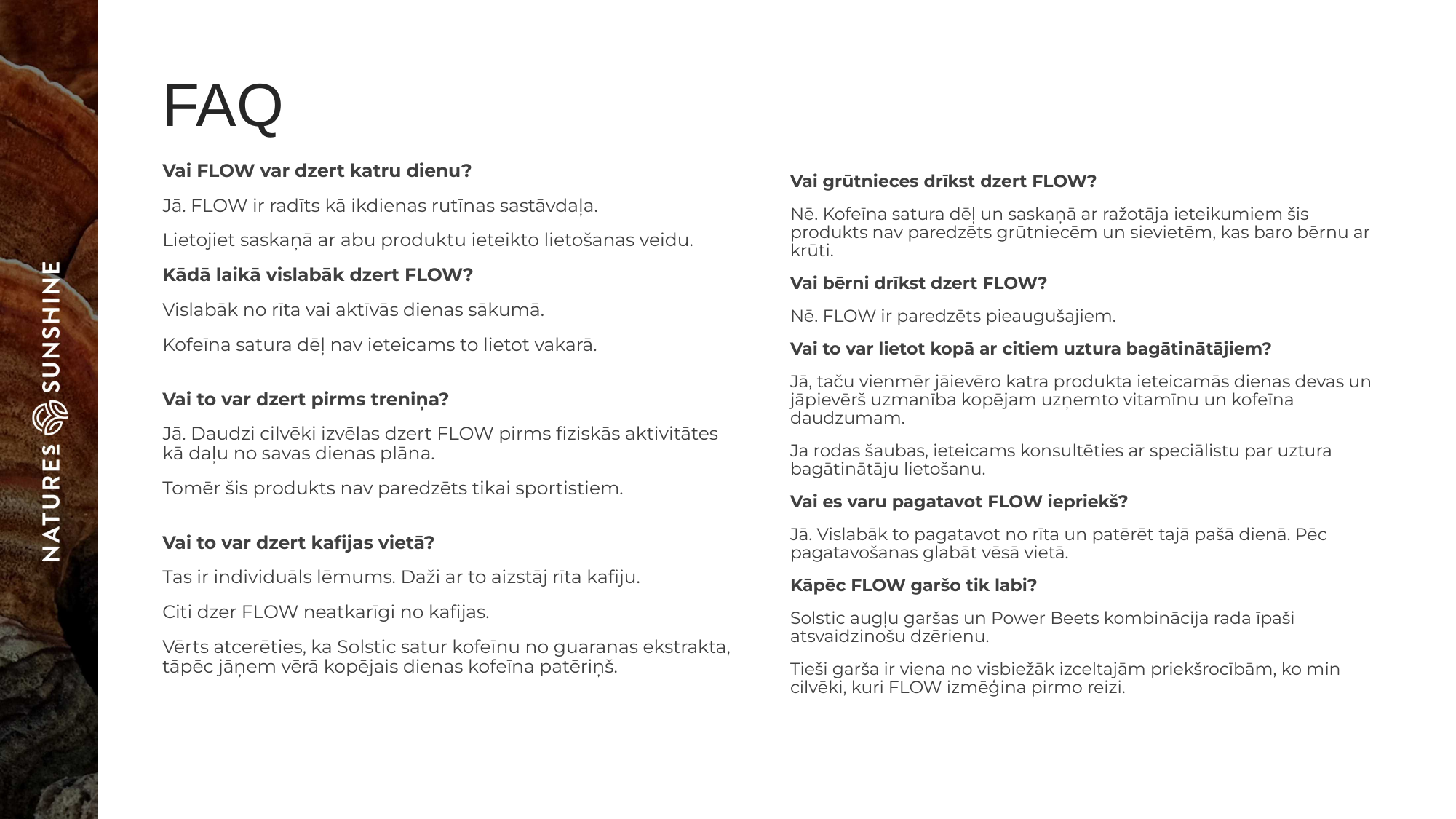

# FAQ
Vai FLOW var dzert katru dienu?
Jā. FLOW ir radīts kā ikdienas rutīnas sastāvdaļa.
Lietojiet saskaņā ar abu produktu ieteikto lietošanas veidu.
Kādā laikā vislabāk dzert FLOW?
Vislabāk no rīta vai aktīvās dienas sākumā.
Kofeīna satura dēļ nav ieteicams to lietot vakarā.
Vai to var dzert pirms treniņa?
Jā. Daudzi cilvēki izvēlas dzert FLOW pirms fiziskās aktivitātes kā daļu no savas dienas plāna.
Tomēr šis produkts nav paredzēts tikai sportistiem.
Vai to var dzert kafijas vietā?
Tas ir individuāls lēmums. Daži ar to aizstāj rīta kafiju.
Citi dzer FLOW neatkarīgi no kafijas.
Vērts atcerēties, ka Solstic satur kofeīnu no guaranas ekstrakta, tāpēc jāņem vērā kopējais dienas kofeīna patēriņš.

Vai grūtnieces drīkst dzert FLOW?
Nē. Kofeīna satura dēļ un saskaņā ar ražotāja ieteikumiem šis produkts nav paredzēts grūtniecēm un sievietēm, kas baro bērnu ar krūti.
Vai bērni drīkst dzert FLOW?
Nē. FLOW ir paredzēts pieaugušajiem.
Vai to var lietot kopā ar citiem uztura bagātinātājiem?
Jā, taču vienmēr jāievēro katra produkta ieteicamās dienas devas un jāpievērš uzmanība kopējam uzņemto vitamīnu un kofeīna daudzumam.
Ja rodas šaubas, ieteicams konsultēties ar speciālistu par uztura bagātinātāju lietošanu.
Vai es varu pagatavot FLOW iepriekš?
Jā. Vislabāk to pagatavot no rīta un patērēt tajā pašā dienā. Pēc pagatavošanas glabāt vēsā vietā.
Kāpēc FLOW garšo tik labi?
Solstic augļu garšas un Power Beets kombinācija rada īpaši atsvaidzinošu dzērienu.
Tieši garša ir viena no visbiežāk izceltajām priekšrocībām, ko min cilvēki, kuri FLOW izmēģina pirmo reizi.